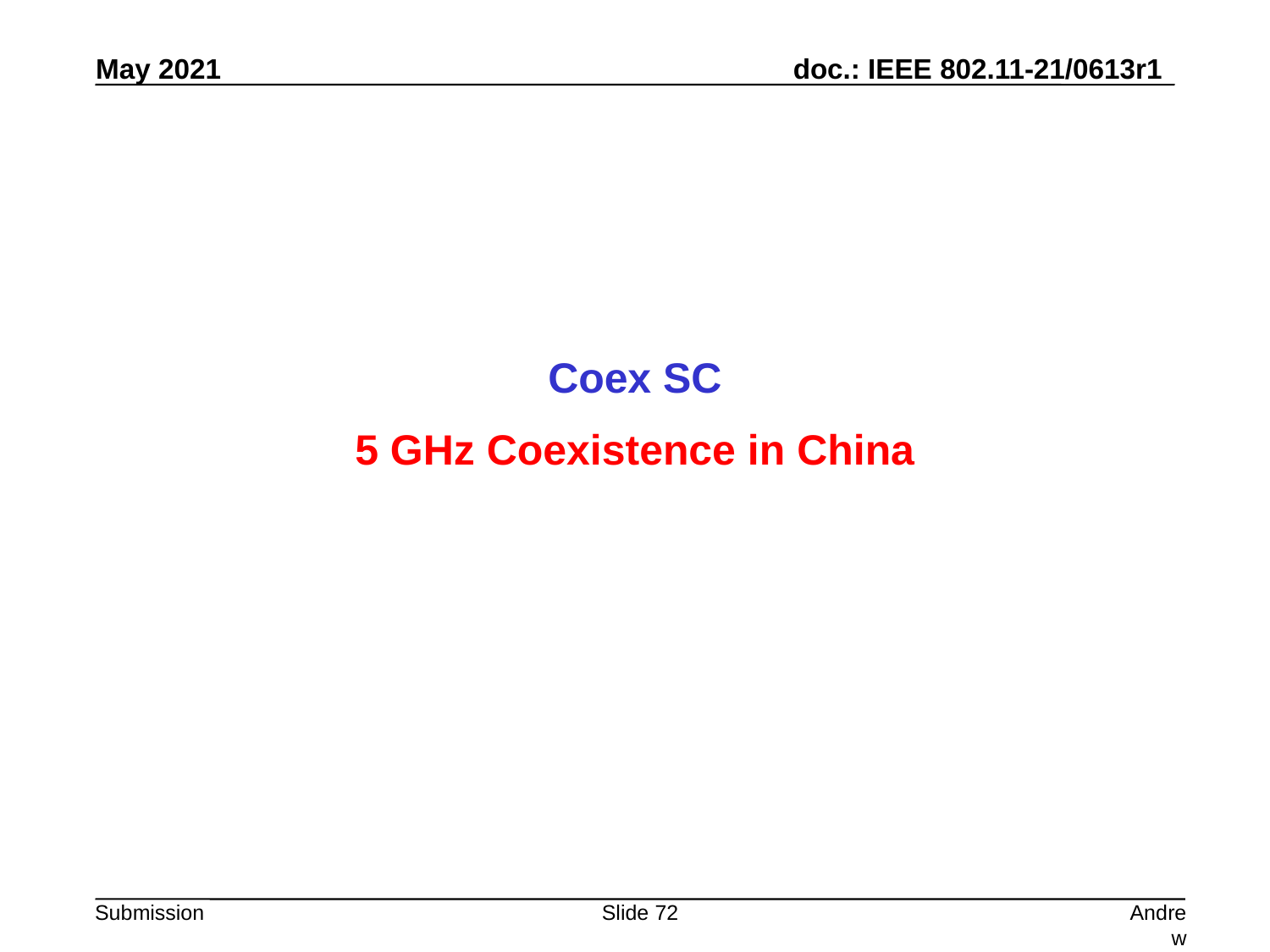

Coex SC
5 GHz Coexistence in China
Slide 72
Andrew Myles, Cisco